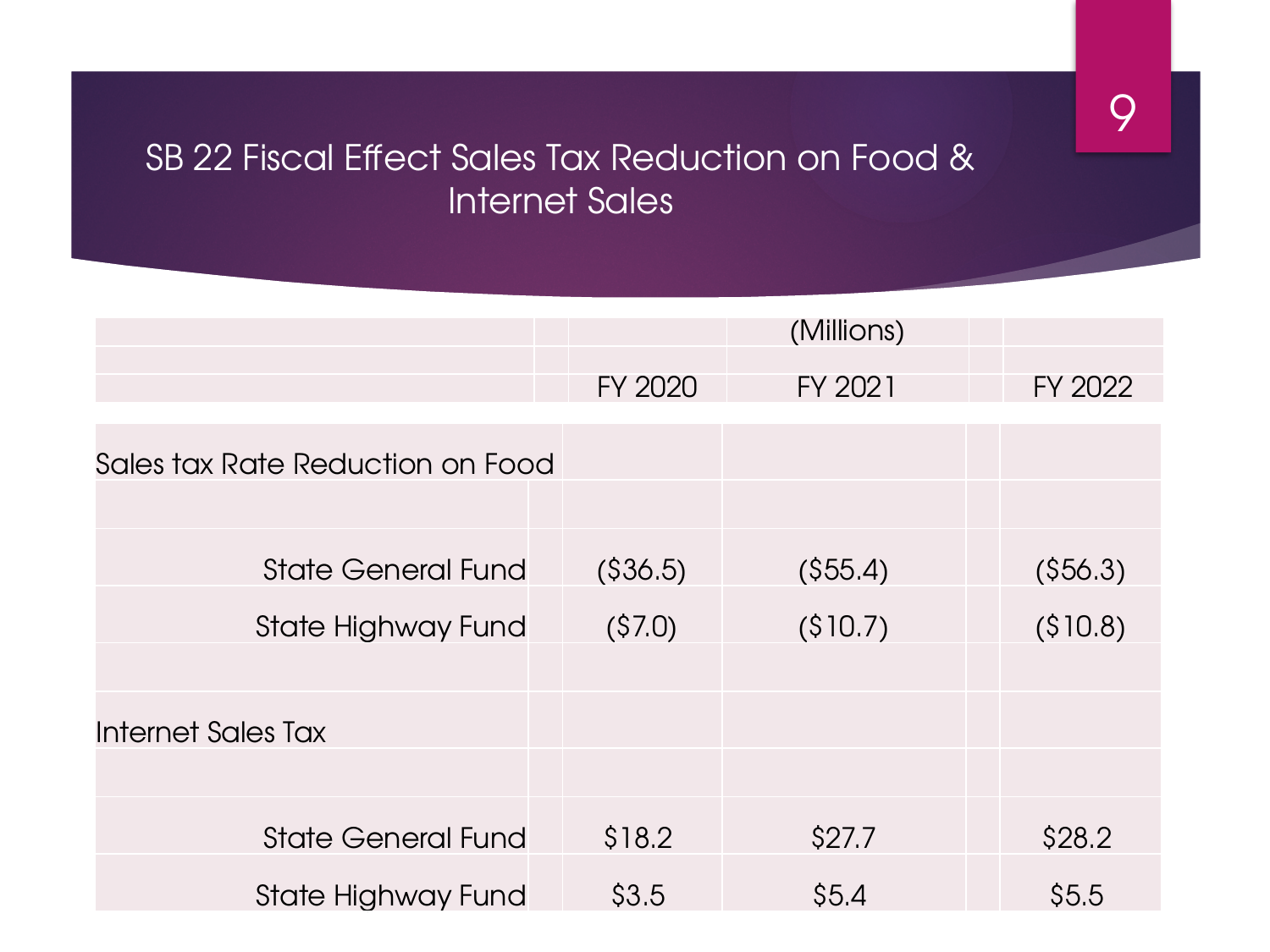

9
# SB 22 Fiscal Effect Sales Tax Reduction on Food & Internet Sales
|  |  |  | (Millions) |  |  |
| --- | --- | --- | --- | --- | --- |
|  |  |  |  |  |  |
|  |  | FY 2020 | FY 2021 |  | FY 2022 |
| Sales tax Rate Reduction on Food |  |  |  |  |  |
| --- | --- | --- | --- | --- | --- |
|  |  |  |  |  |  |
| State General Fund |  | ($36.5) | ($55.4) |  | ($56.3) |
| State Highway Fund |  | ($7.0) | ($10.7) |  | ($10.8) |
|  |  |  |  |  |  |
| Internet Sales Tax |  |  |  |  |  |
|  |  |  |  |  |  |
| State General Fund |  | $18.2 | $27.7 |  | $28.2 |
| State Highway Fund |  | $3.5 | $5.4 |  | $5.5 |